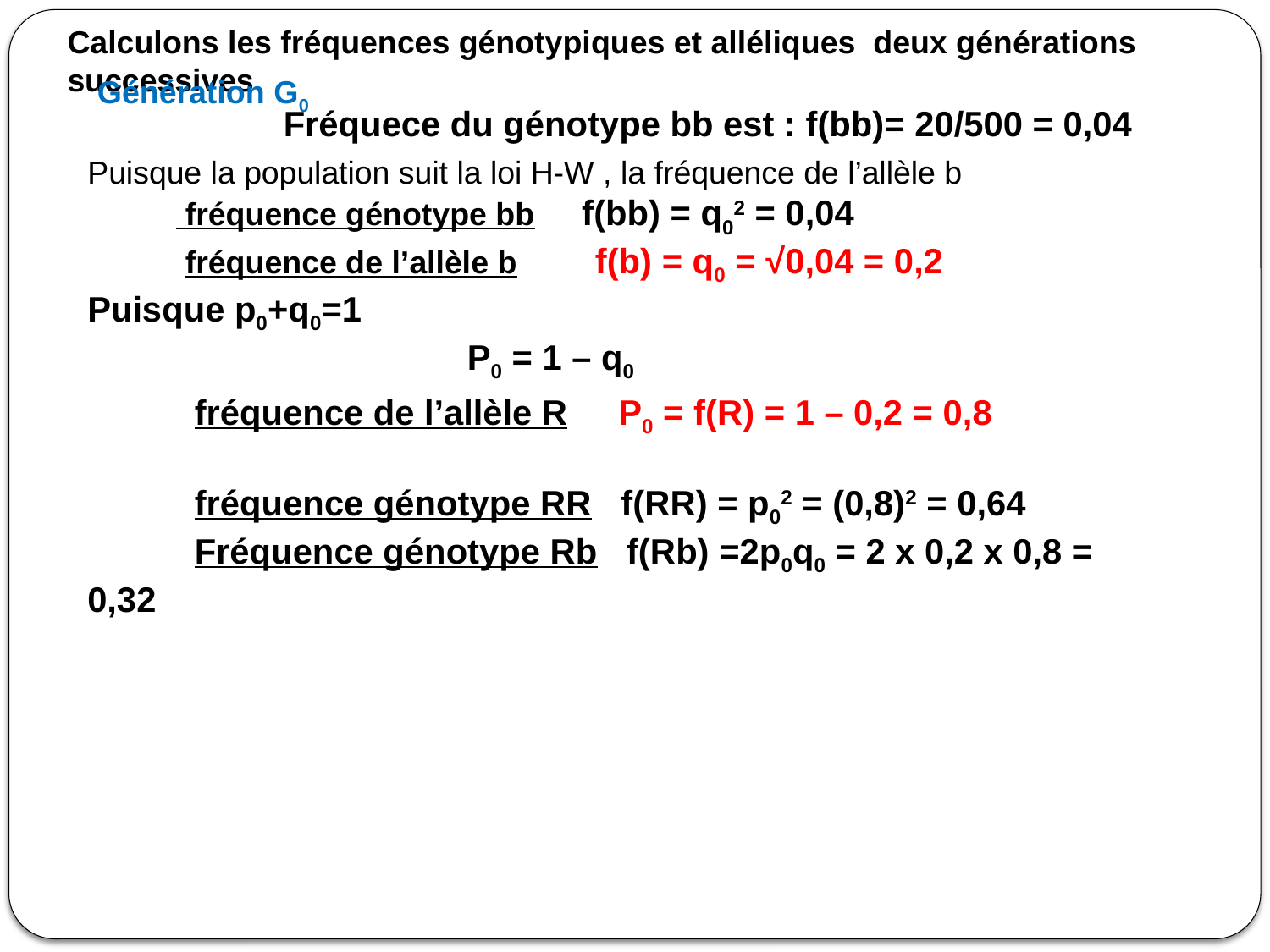

Calculons les fréquences génotypiques et alléliques  deux générations successives
Génération G0
Fréquece du génotype bb est : f(bb)= 20/500 = 0,04
Puisque la population suit la loi H-W , la fréquence de l’allèle b
           fréquence génotype bb     f(bb) = q02 = 0,04
           fréquence de l’allèle b        f(b) = q0 = √0,04 = 0,2
Puisque p0+q0=1
                                       P0 = 1 – q0
           fréquence de l’allèle R     P0 = f(R) = 1 – 0,2 = 0,8
           fréquence génotype RR   f(RR) = p02 = (0,8)2 = 0,64
           Fréquence génotype Rb   f(Rb) =2p0q0 = 2 x 0,2 x 0,8 = 0,32